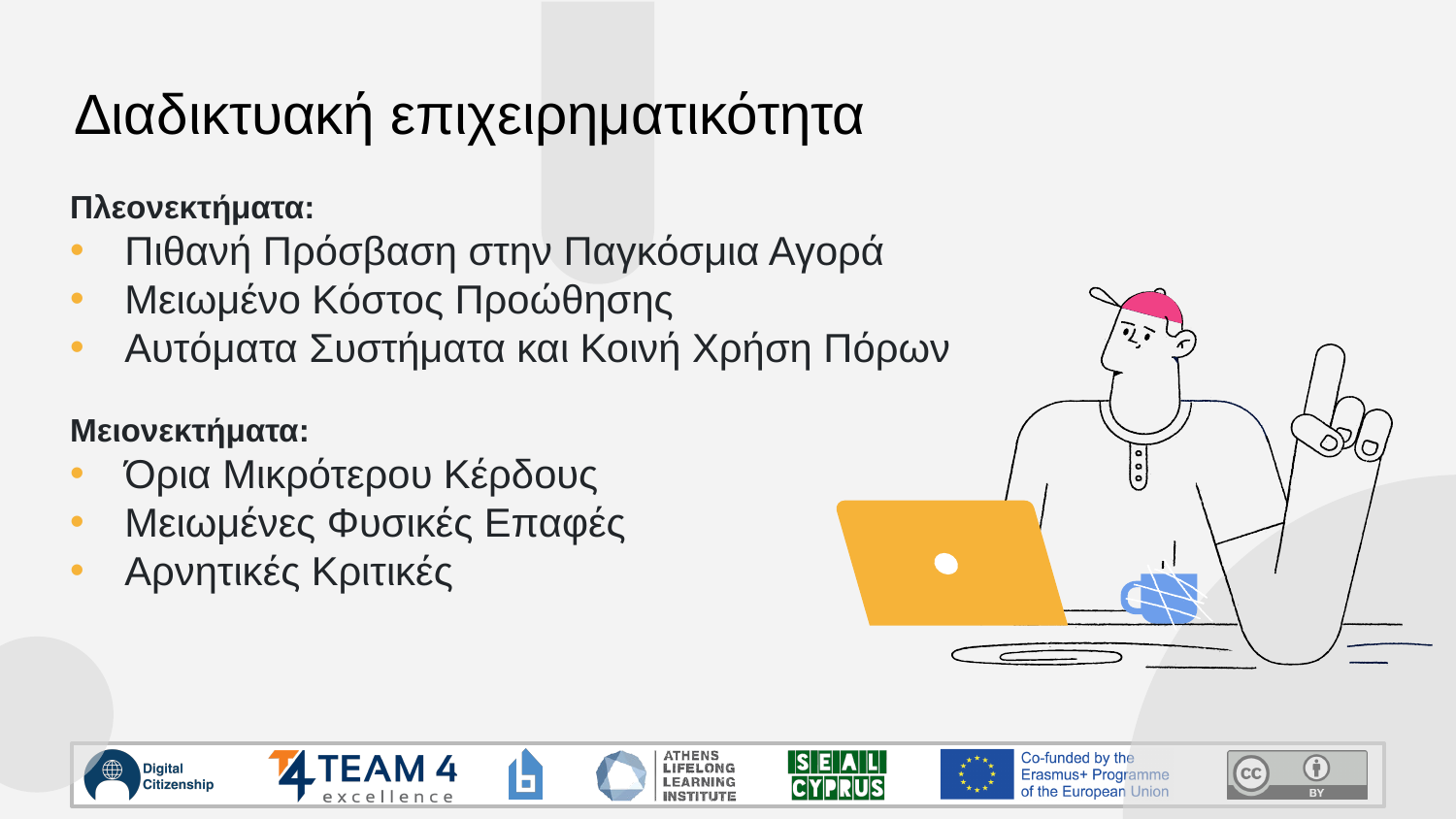

# Διαδικτυακή επιχειρηματικότητα
Πλεονεκτήματα:
Πιθανή Πρόσβαση στην Παγκόσμια Αγορά
Μειωμένο Κόστος Προώθησης
Αυτόματα Συστήματα και Κοινή Χρήση Πόρων

Μειονεκτήματα:
Όρια Μικρότερου Κέρδους
Μειωμένες Φυσικές Επαφές
Αρνητικές Κριτικές